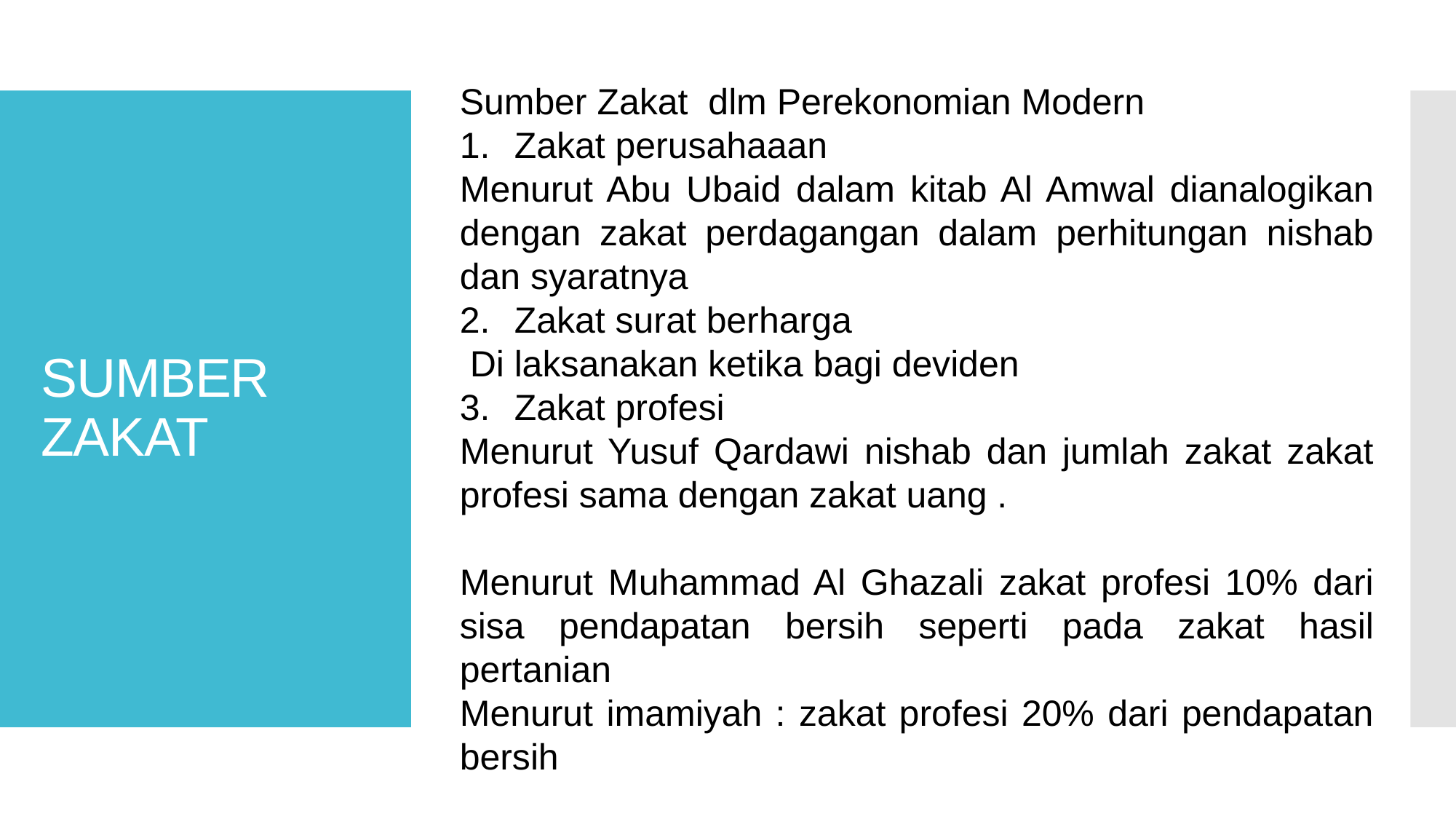

Sumber Zakat  dlm Perekonomian Modern
Zakat perusahaaan
Menurut Abu Ubaid dalam kitab Al Amwal dianalogikan dengan zakat perdagangan dalam perhitungan nishab dan syaratnya
Zakat surat berharga
 Di laksanakan ketika bagi deviden
Zakat profesi
Menurut Yusuf Qardawi nishab dan jumlah zakat zakat profesi sama dengan zakat uang .

Menurut Muhammad Al Ghazali zakat profesi 10% dari sisa pendapatan bersih seperti pada zakat hasil pertanian
Menurut imamiyah : zakat profesi 20% dari pendapatan bersih
# SUMBER ZAKAT